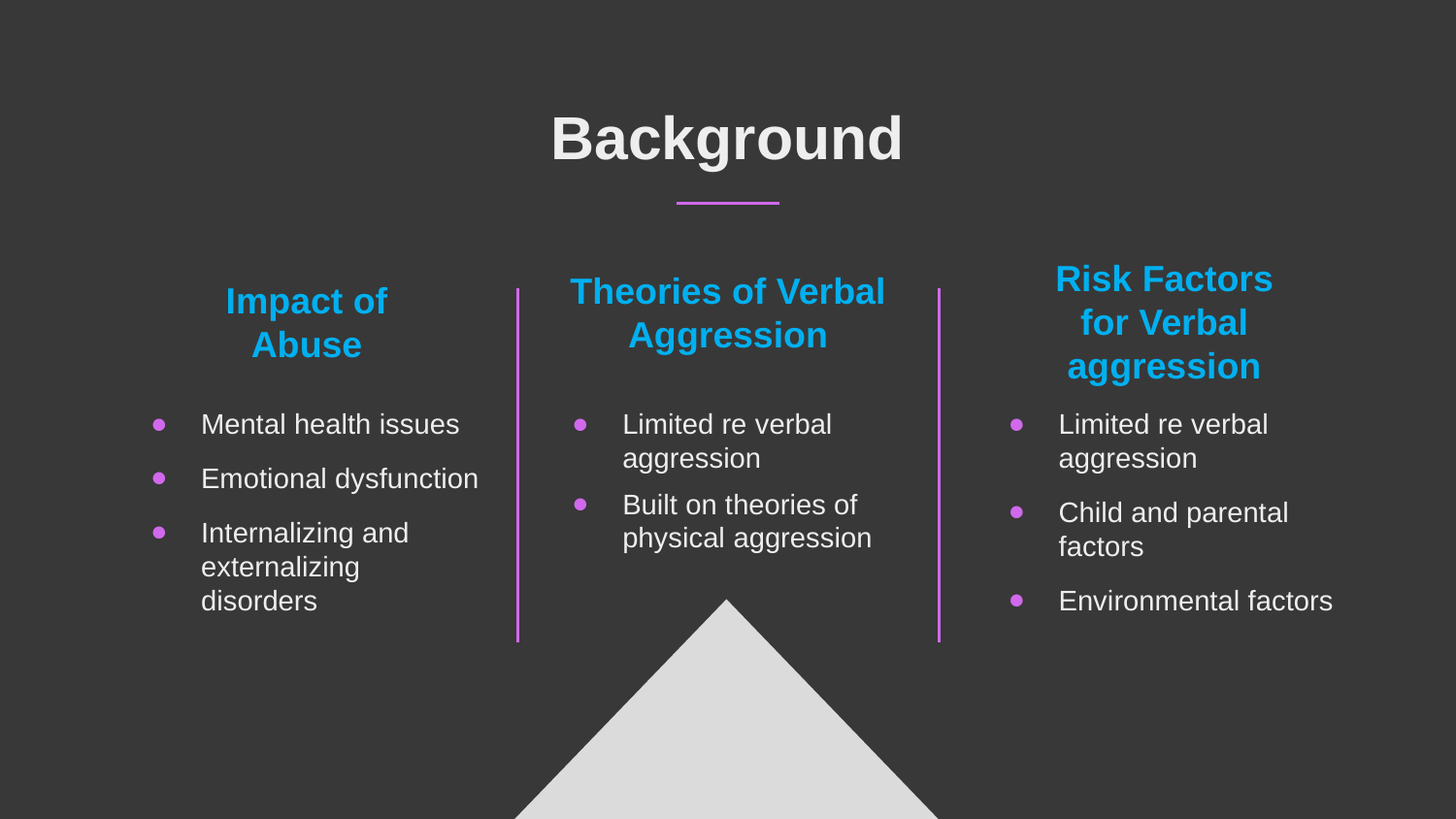

Background
Theories of Verbal Aggression
# Impact of Abuse
Risk Factors for Verbal aggression
Mental health issues
Emotional dysfunction
Internalizing and externalizing disorders
Limited re verbal aggression
Built on theories of physical aggression
Limited re verbal aggression
Child and parental factors
Environmental factors